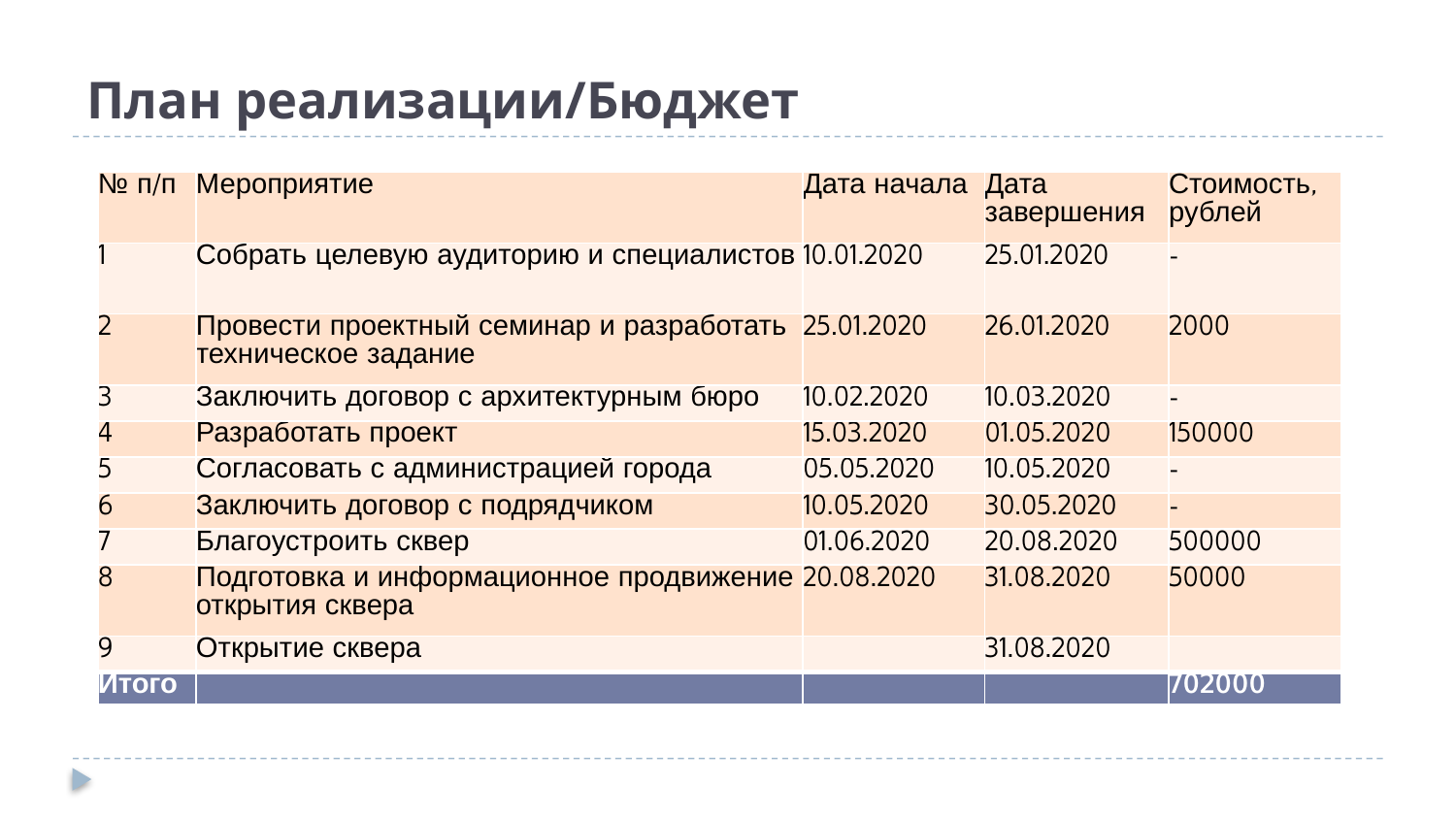

# План реализации/Бюджет
| № п/п | Мероприятие | Дата начала | Дата завершения | Стоимость, рублей |
| --- | --- | --- | --- | --- |
| 1 | Собрать целевую аудиторию и специалистов | 10.01.2020 | 25.01.2020 | - |
| 2 | Провести проектный семинар и разработать техническое задание | 25.01.2020 | 26.01.2020 | 2000 |
| 3 | Заключить договор с архитектурным бюро | 10.02.2020 | 10.03.2020 | - |
| 4 | Разработать проект | 15.03.2020 | 01.05.2020 | 150000 |
| 5 | Согласовать с администрацией города | 05.05.2020 | 10.05.2020 | - |
| 6 | Заключить договор с подрядчиком | 10.05.2020 | 30.05.2020 | - |
| 7 | Благоустроить сквер | 01.06.2020 | 20.08.2020 | 500000 |
| 8 | Подготовка и информационное продвижение открытия сквера | 20.08.2020 | 31.08.2020 | 50000 |
| 9 | Открытие сквера |  | 31.08.2020 |  |
| Итого |  |  |  | 702000 |